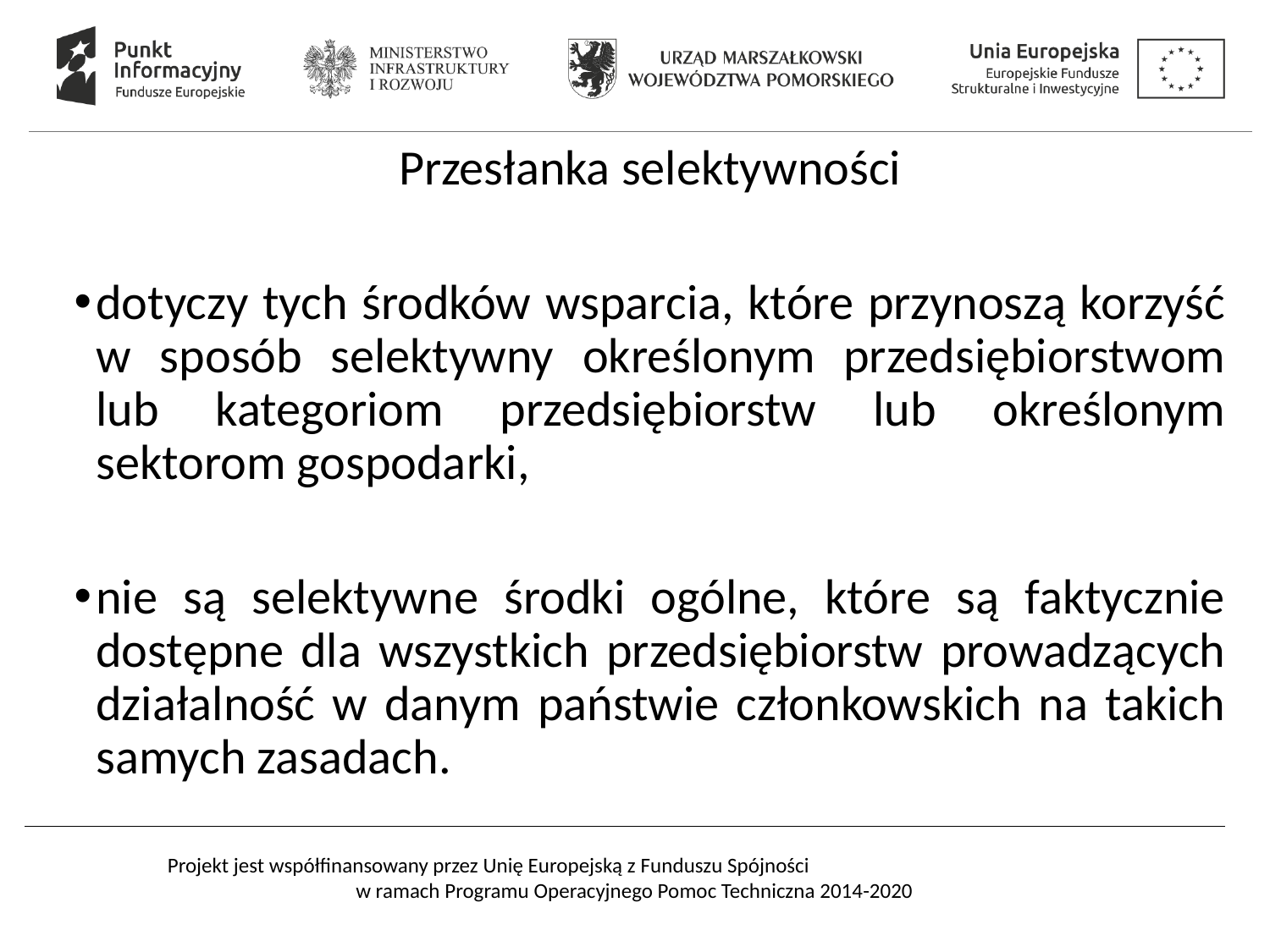

# Przesłanka selektywności

dotyczy tych środków wsparcia, które przynoszą korzyść w sposób selektywny określonym przedsiębiorstwom lub kategoriom przedsiębiorstw lub określonym sektorom gospodarki,

nie są selektywne środki ogólne, które są faktycznie dostępne dla wszystkich przedsiębiorstw prowadzących działalność w danym państwie członkowskich na takich samych zasadach.